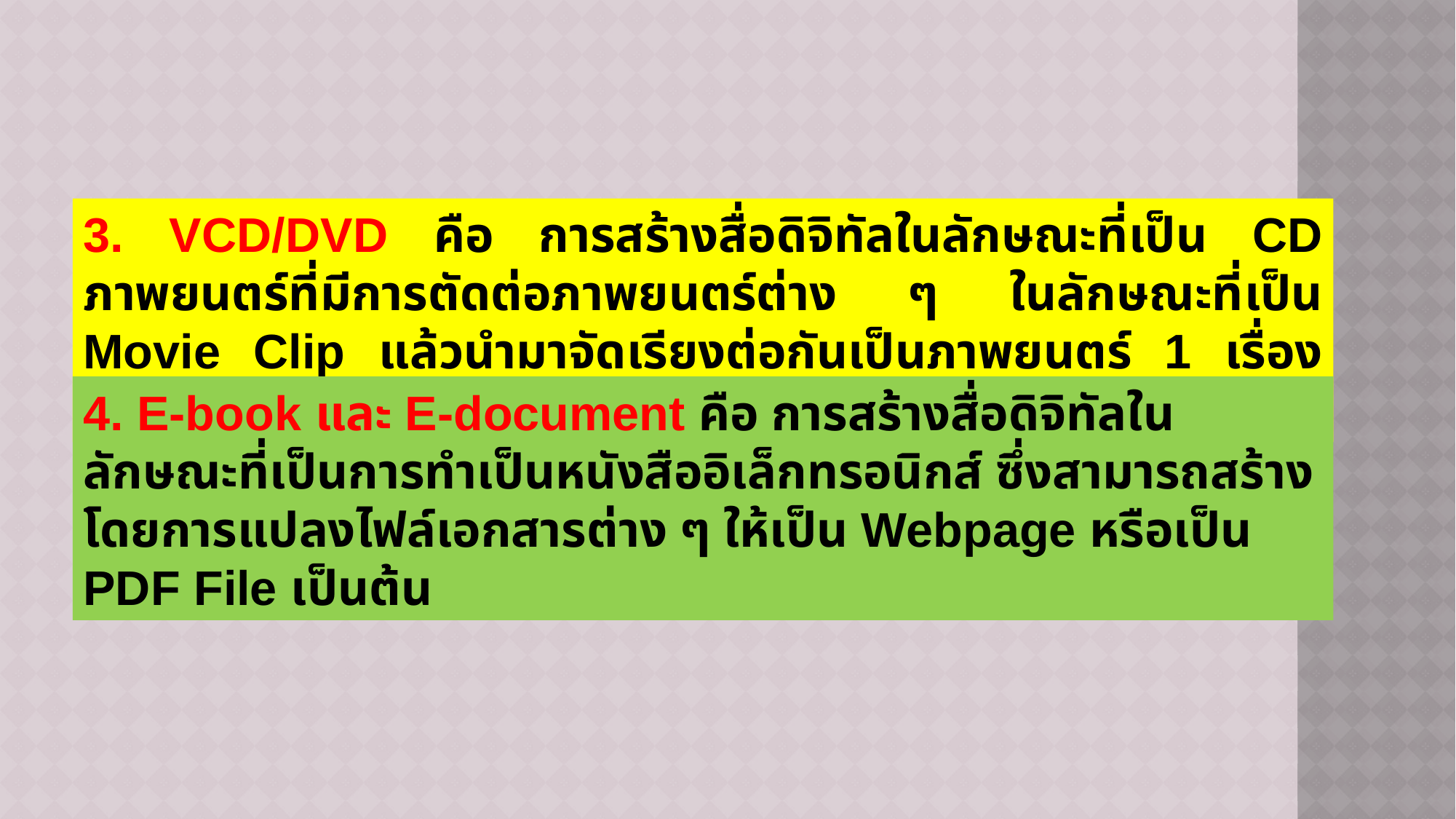

3. VCD/DVD คือ การสร้างสื่อดิจิทัลในลักษณะที่เป็น CD ภาพยนตร์ที่มีการตัดต่อภาพยนตร์ต่าง ๆ ในลักษณะที่เป็น Movie Clip แล้วนำมาจัดเรียงต่อกันเป็นภาพยนตร์ 1 เรื่อง เป็นต้น
4. E-book และ E-document คือ การสร้างสื่อดิจิทัลในลักษณะที่เป็นการทำเป็นหนังสืออิเล็กทรอนิกส์ ซึ่งสามารถสร้างโดยการแปลงไฟล์เอกสารต่าง ๆ ให้เป็น Webpage หรือเป็น PDF File เป็นต้น